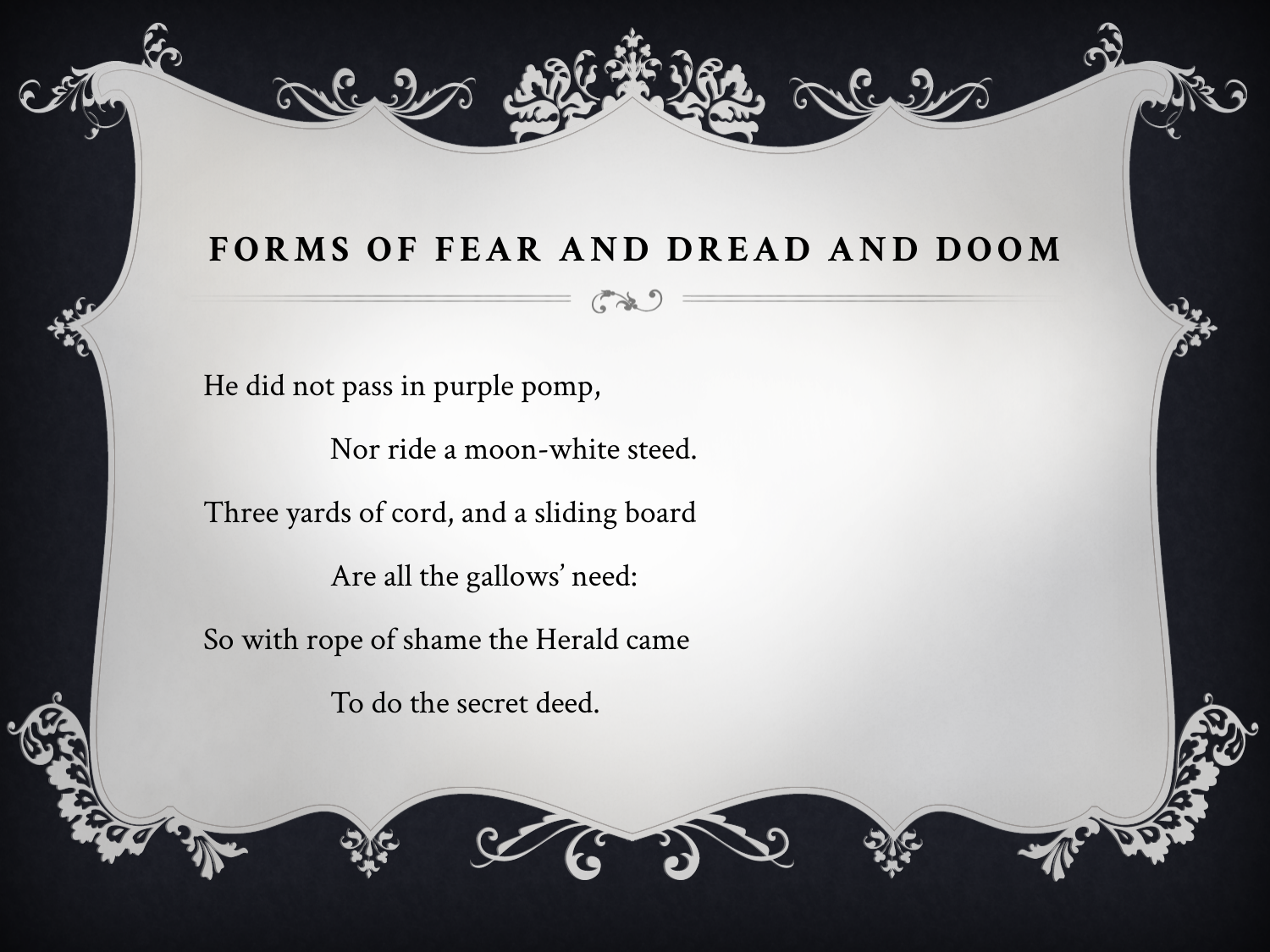

# Forms of Fear and Dread and Doom
He did not pass in purple pomp,
	Nor ride a moon-white steed.
Three yards of cord, and a sliding board
	Are all the gallows’ need:
So with rope of shame the Herald came
	To do the secret deed.